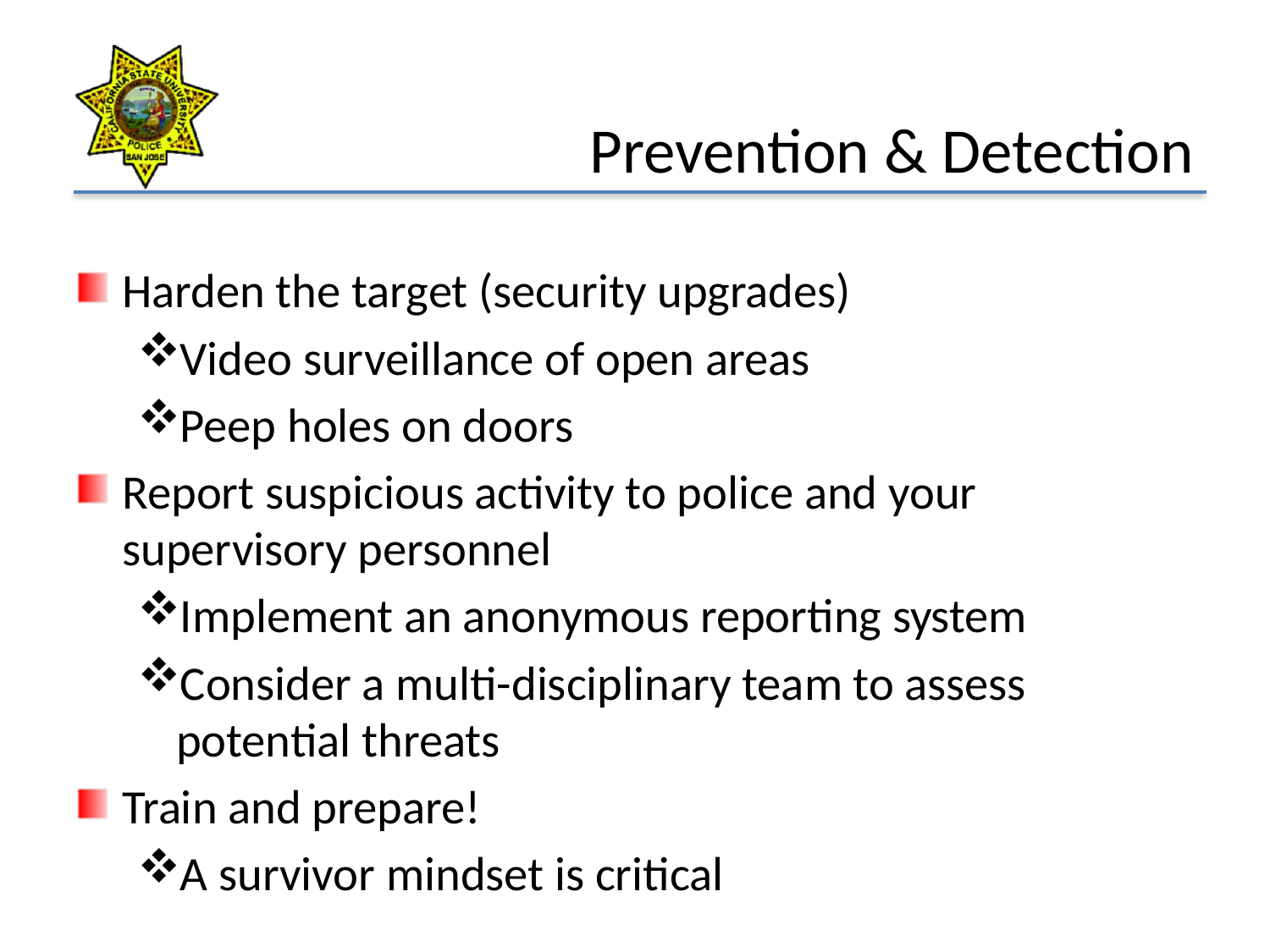

# Prevention & Detection
Harden the target (security upgrades)
Video surveillance of open areas
Peep holes on doors
Report suspicious activity to police and your supervisory personnel
Implement an anonymous reporting system
Consider a multi-disciplinary team to assess potential threats
Train and prepare!
A survivor mindset is critical